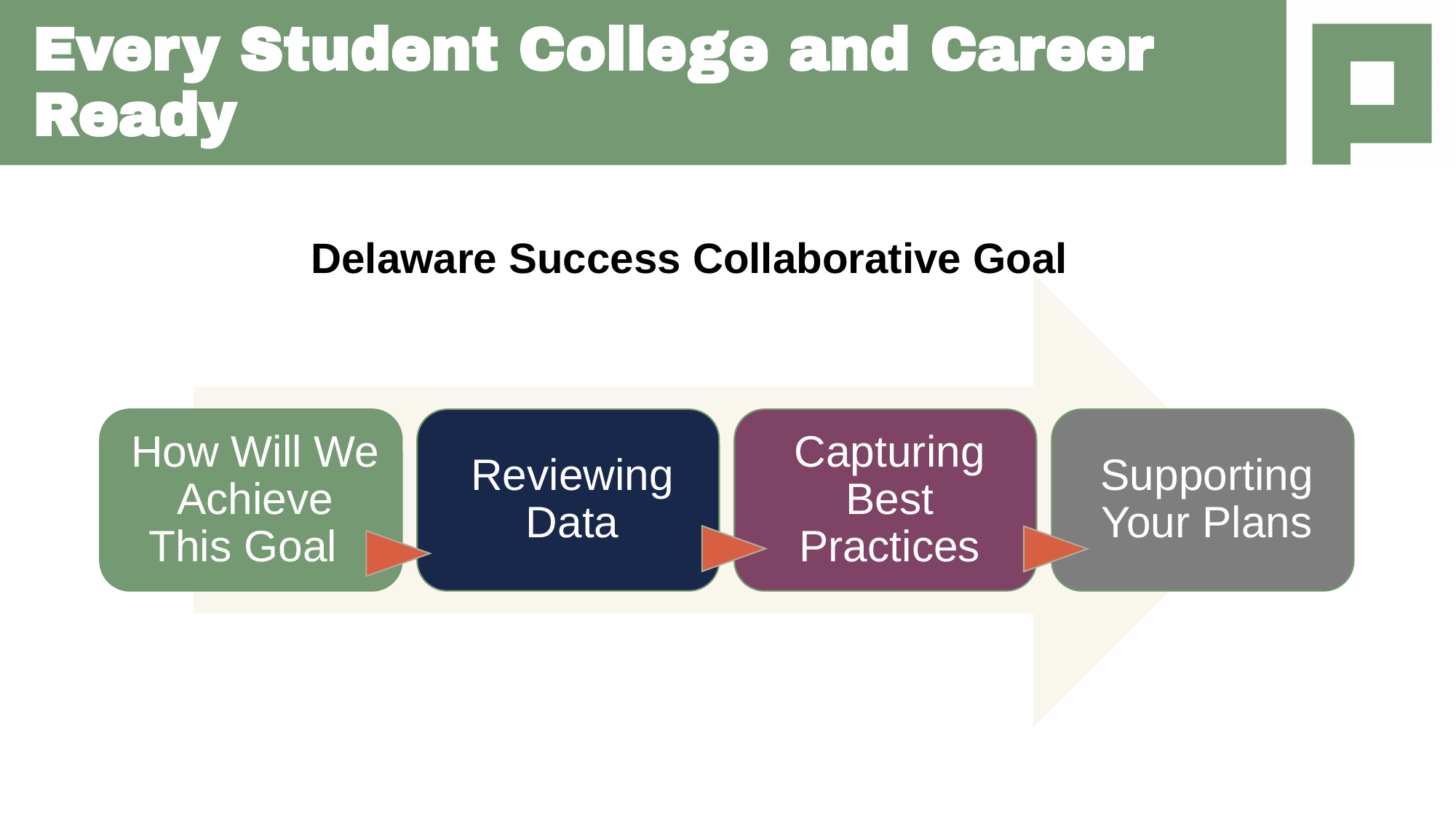

# Every Student College and Career Ready

Delaware Success Collaborative Goal
How Will We Achieve This Goal?
Reviewing Data
Capturing Best Practices
Supporting Your Plans